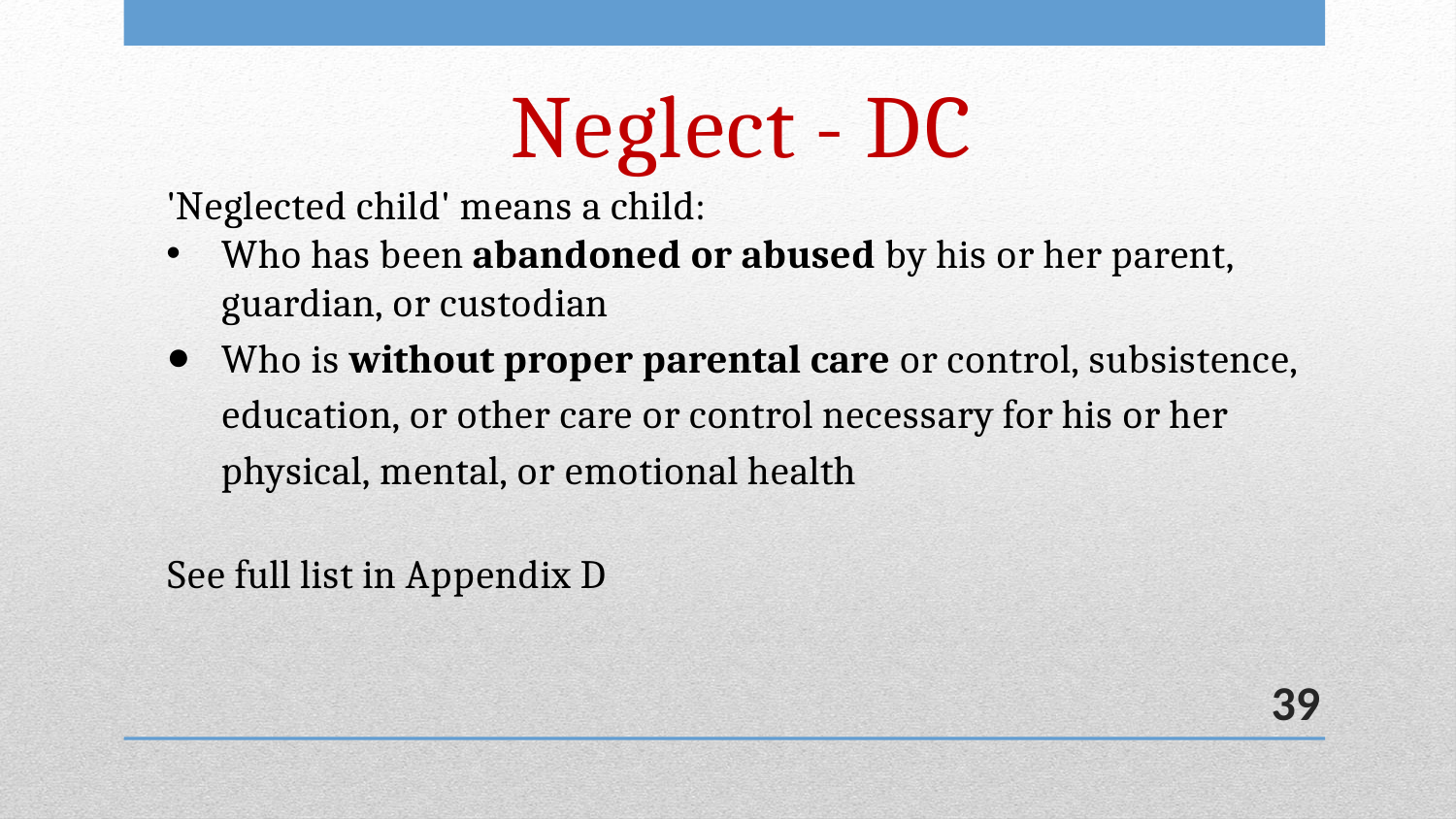

# Neglect - DC
'Neglected child' means a child:
Who has been abandoned or abused by his or her parent, guardian, or custodian
Who is without proper parental care or control, subsistence, education, or other care or control necessary for his or her physical, mental, or emotional health

See full list in Appendix D

39